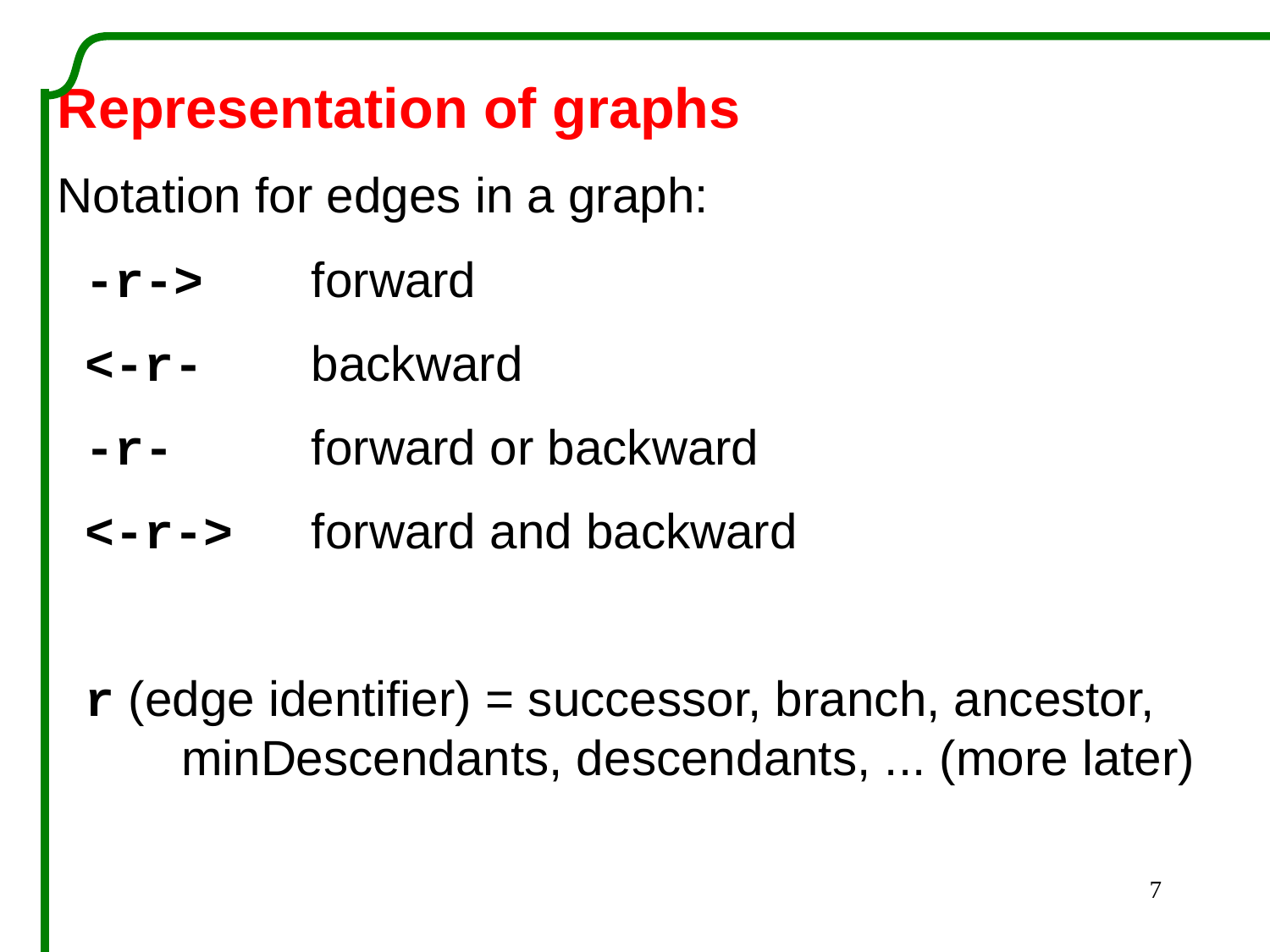

Representation of graphs
Notation for edges in a graph:
  -r-> 	forward
  <-r-	backward
  -r-		forward or backward
  <-r->	forward and backward

  r (edge identifier) = successor, branch, ancestor,
         minDescendants, descendants, ... (more later)

7